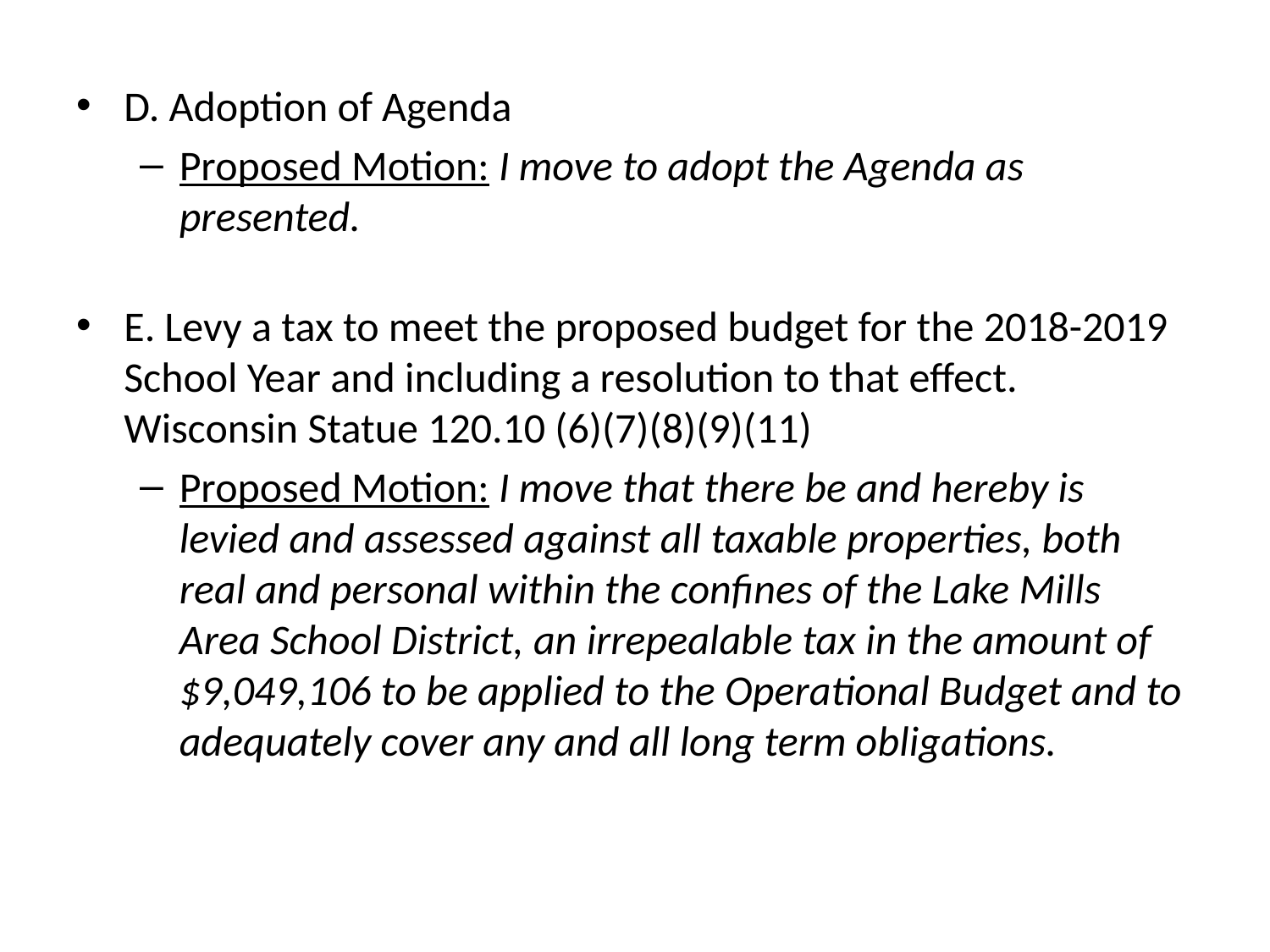

D. Adoption of Agenda
Proposed Motion: I move to adopt the Agenda as presented.
E. Levy a tax to meet the proposed budget for the 2018-2019 School Year and including a resolution to that effect.  Wisconsin Statue 120.10 (6)(7)(8)(9)(11)
Proposed Motion: I move that there be and hereby is levied and assessed against all taxable properties, both real and personal within the confines of the Lake Mills Area School District, an irrepealable tax in the amount of $9,049,106 to be applied to the Operational Budget and to adequately cover any and all long term obligations.